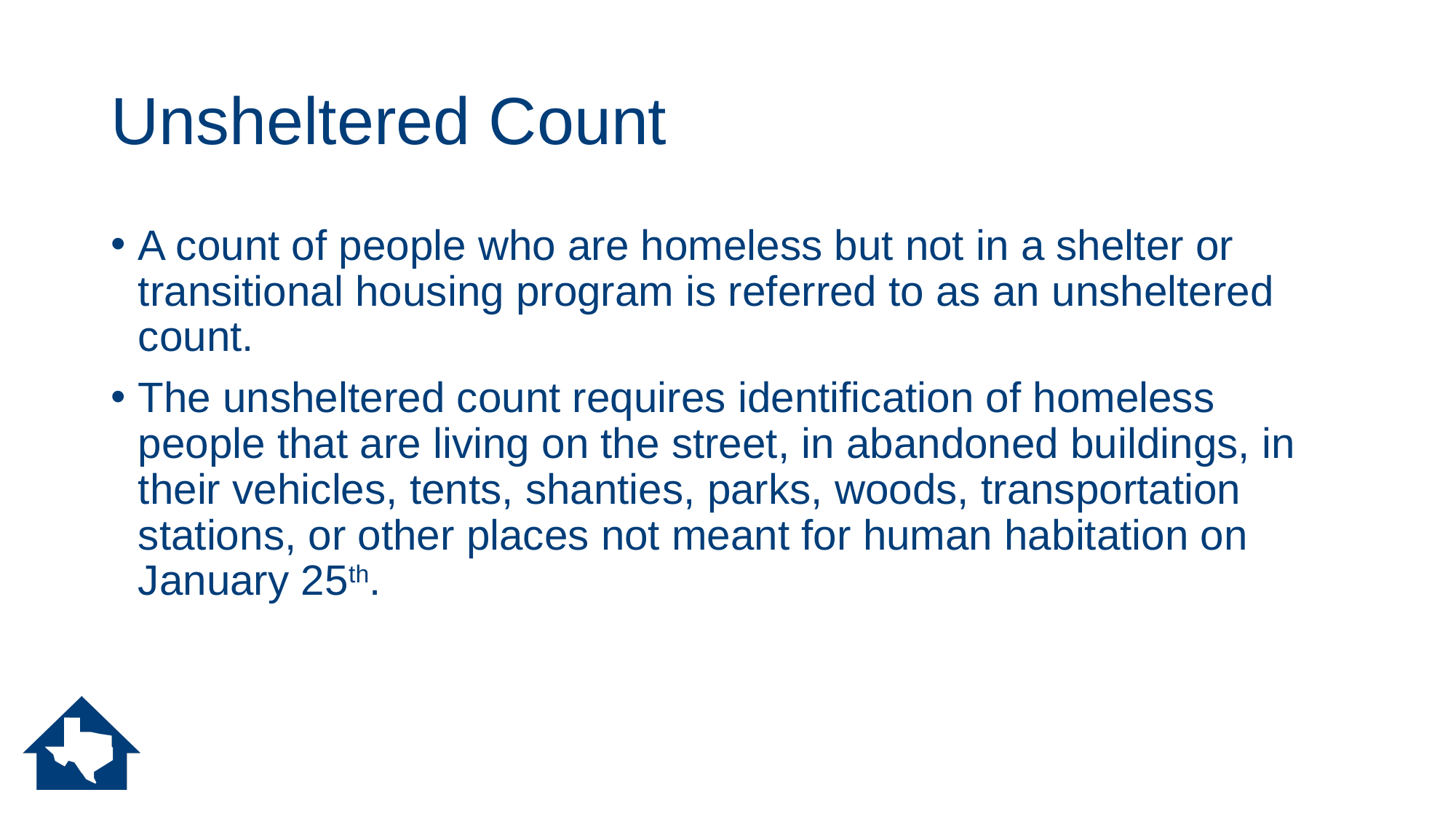

# Unsheltered Count
A count of people who are homeless but not in a shelter or transitional housing program is referred to as an unsheltered count.
The unsheltered count requires identification of homeless people that are living on the street, in abandoned buildings, in their vehicles, tents, shanties, parks, woods, transportation stations, or other places not meant for human habitation on January 25th.